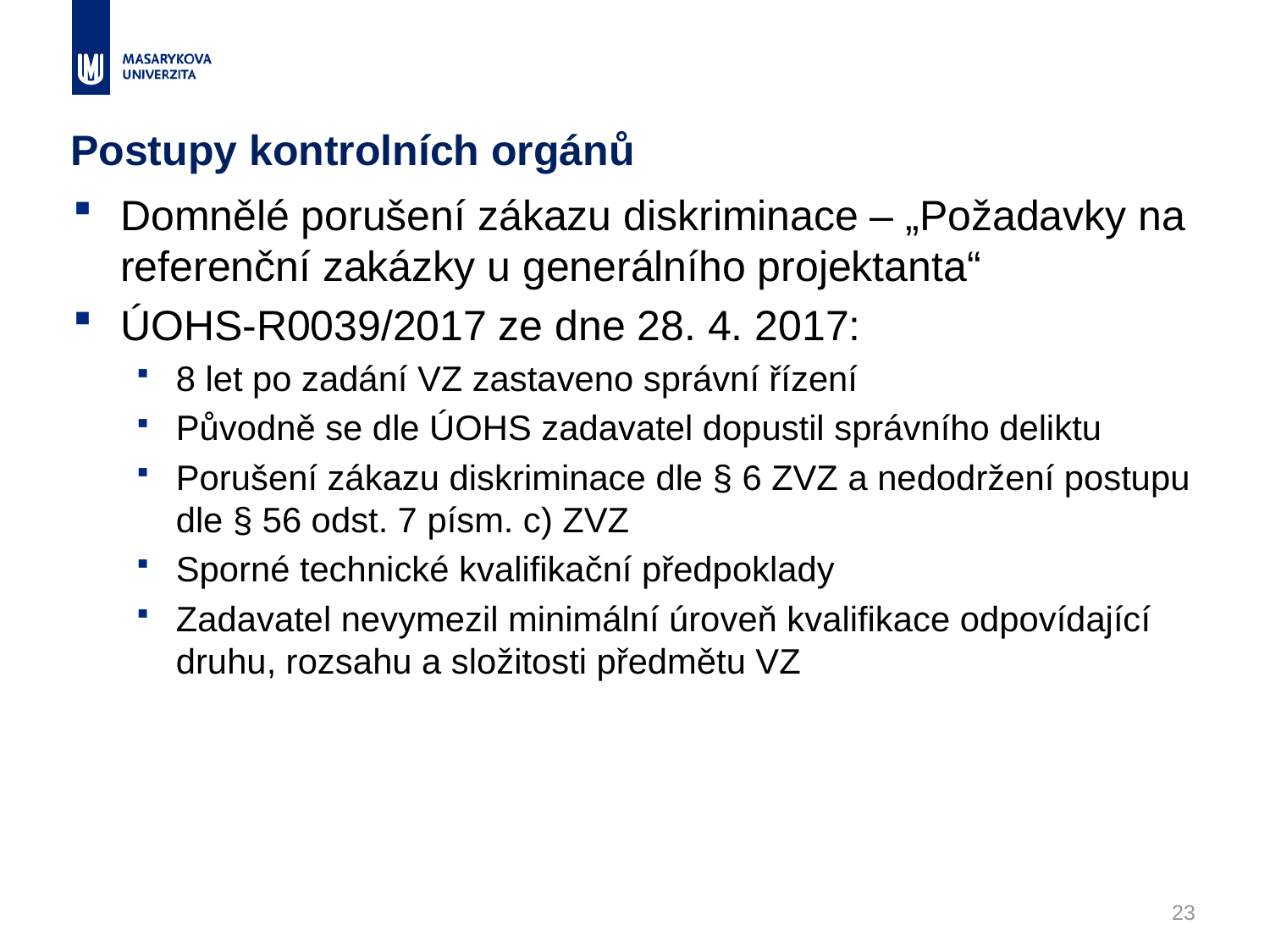

# Postupy kontrolních orgánů
Domnělé porušení zákazu diskriminace – „Požadavky na referenční zakázky u generálního projektanta“
ÚOHS-R0039/2017 ze dne 28. 4. 2017:
8 let po zadání VZ zastaveno správní řízení
Původně se dle ÚOHS zadavatel dopustil správního deliktu
Porušení zákazu diskriminace dle § 6 ZVZ a nedodržení postupu dle § 56 odst. 7 písm. c) ZVZ
Sporné technické kvalifikační předpoklady
Zadavatel nevymezil minimální úroveň kvalifikace odpovídající druhu, rozsahu a složitosti předmětu VZ

23